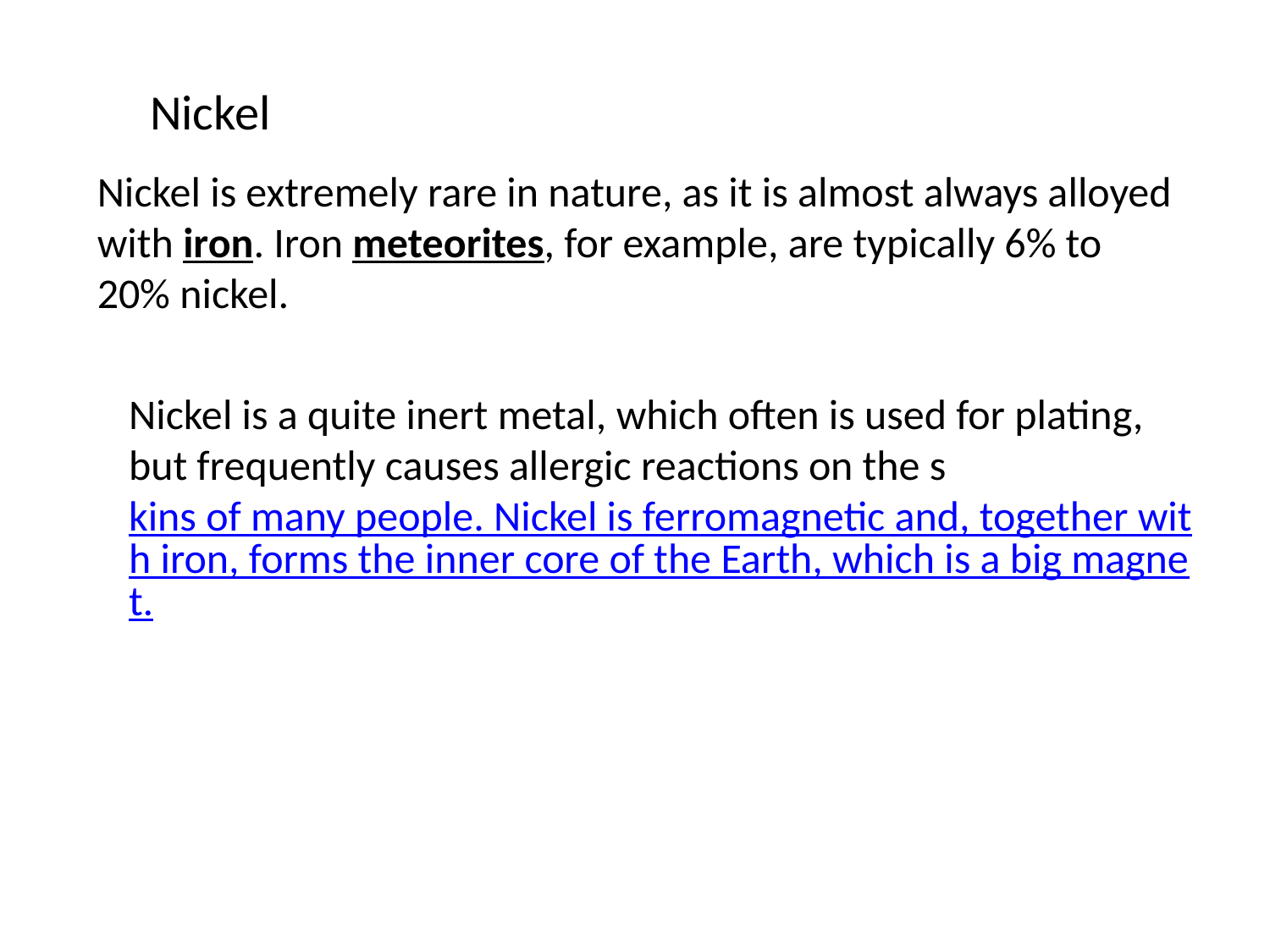

Nickel
Nickel is extremely rare in nature, as it is almost always alloyed with iron. Iron meteorites, for example, are typically 6% to 20% nickel.
Nickel is a quite inert metal, which often is used for plating, but frequently causes allergic reactions on the skins of many people. Nickel is ferromagnetic and, together with iron, forms the inner core of the Earth, which is a big magnet.